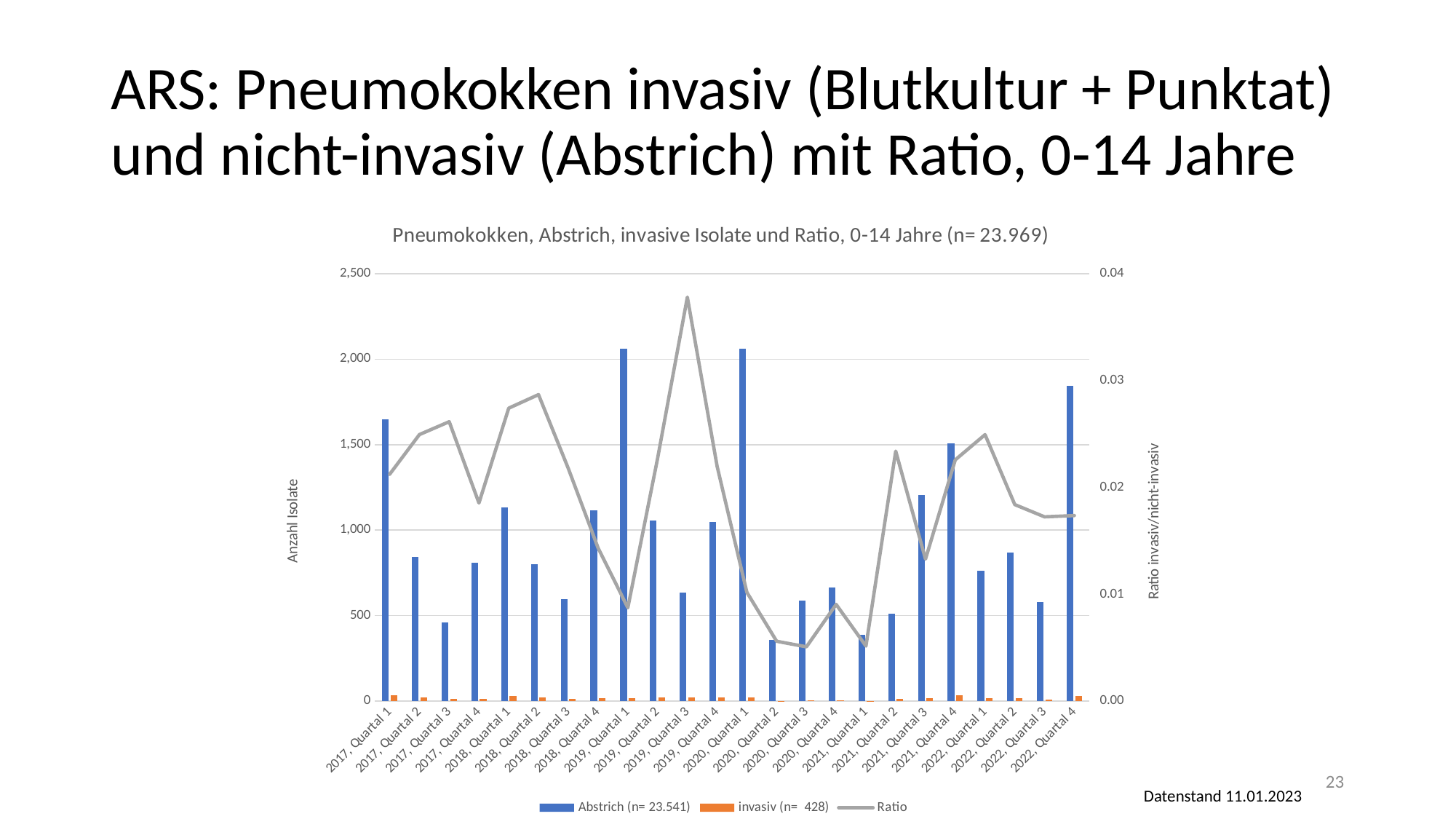

# ARS: Pneumokokken invasiv (Blutkultur + Punktat) und nicht-invasiv (Abstrich) mit Ratio, 0-14 Jahre

### Chart: Pneumokokken, Abstrich, invasive Isolate und Ratio, 0-14 Jahre (n= 23.969)

| Category | Abstrich (n= 23.541) | invasiv (n=  428) | Ratio |
|---|---|---|---|
| 2017, Quartal 1 | 1649.0 | 35.0 | 0.021224984839296544 |
| 2017, Quartal 2 | 842.0 | 21.0 | 0.02494061757719715 |
| 2017, Quartal 3 | 459.0 | 12.0 | 0.026143790849673203 |
| 2017, Quartal 4 | 809.0 | 15.0 | 0.018541409147095178 |
| 2018, Quartal 1 | 1131.0 | 31.0 | 0.027409372236958444 |
| 2018, Quartal 2 | 802.0 | 23.0 | 0.028678304239401497 |
| 2018, Quartal 3 | 597.0 | 13.0 | 0.021775544388609715 |
| 2018, Quartal 4 | 1116.0 | 16.0 | 0.014336917562724014 |
| 2019, Quartal 1 | 2059.0 | 18.0 | 0.008742107819329771 |
| 2019, Quartal 2 | 1057.0 | 24.0 | 0.02270577105014191 |
| 2019, Quartal 3 | 635.0 | 24.0 | 0.03779527559055118 |
| 2019, Quartal 4 | 1047.0 | 23.0 | 0.021967526265520534 |
| 2020, Quartal 1 | 2062.0 | 21.0 | 0.010184287099903006 |
| 2020, Quartal 2 | 357.0 | 2.0 | 0.0056022408963585435 |
| 2020, Quartal 3 | 590.0 | 3.0 | 0.005084745762711864 |
| 2020, Quartal 4 | 663.0 | 6.0 | 0.00904977375565611 |
| 2021, Quartal 1 | 388.0 | 2.0 | 0.005154639175257732 |
| 2021, Quartal 2 | 513.0 | 12.0 | 0.023391812865497075 |
| 2021, Quartal 3 | 1204.0 | 16.0 | 0.013289036544850499 |
| 2021, Quartal 4 | 1506.0 | 34.0 | 0.02257636122177955 |
| 2022, Quartal 1 | 762.0 | 19.0 | 0.024934383202099737 |
| 2022, Quartal 2 | 870.0 | 16.0 | 0.01839080459770115 |
| 2022, Quartal 3 | 580.0 | 10.0 | 0.017241379310344827 |
| 2022, Quartal 4 | 1843.0 | 32.0 | 0.017362995116657624 |
23
Datenstand 11.01.2023